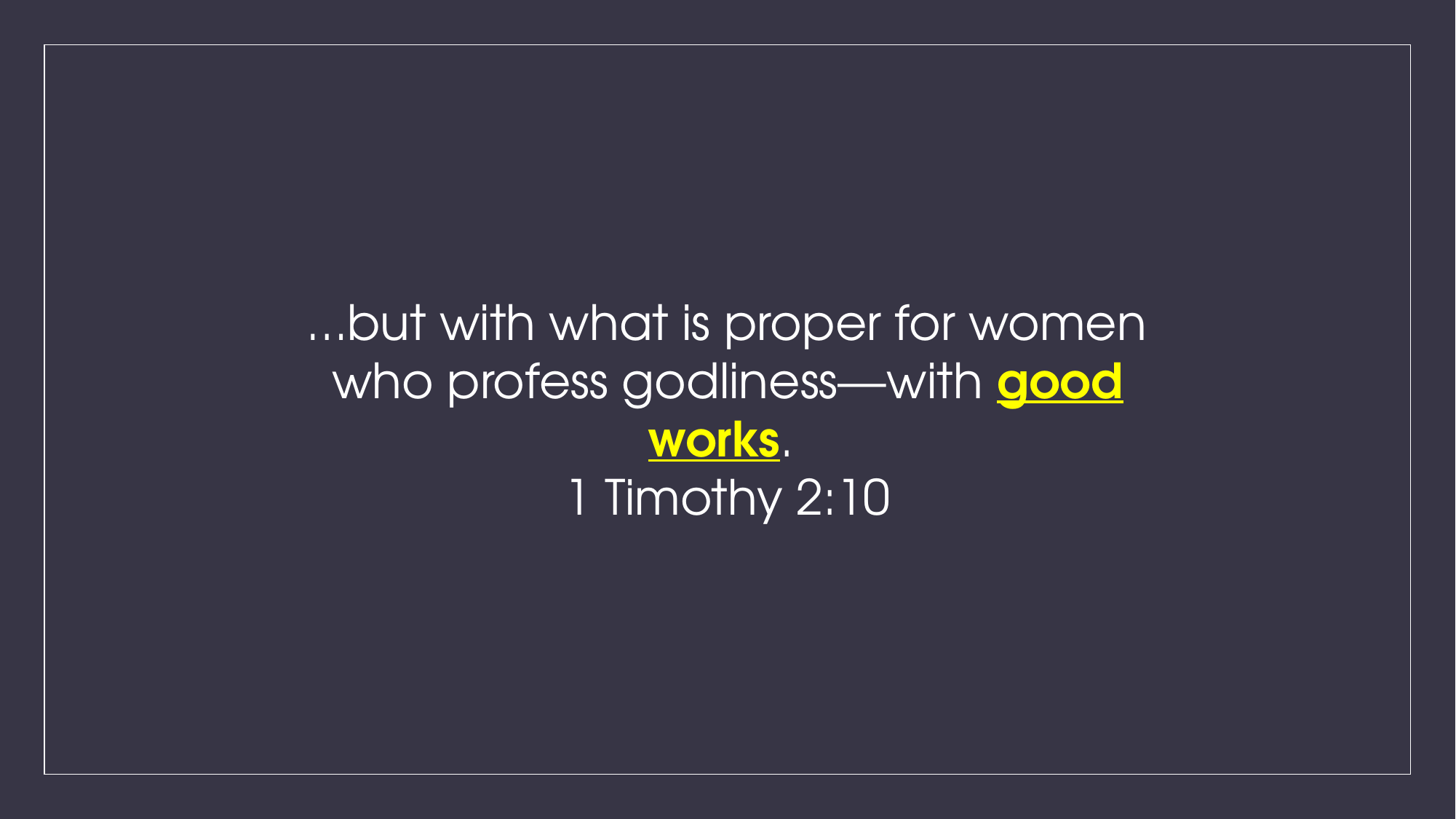

…but with what is proper for women who profess godliness—with good works.
1 Timothy 2:10